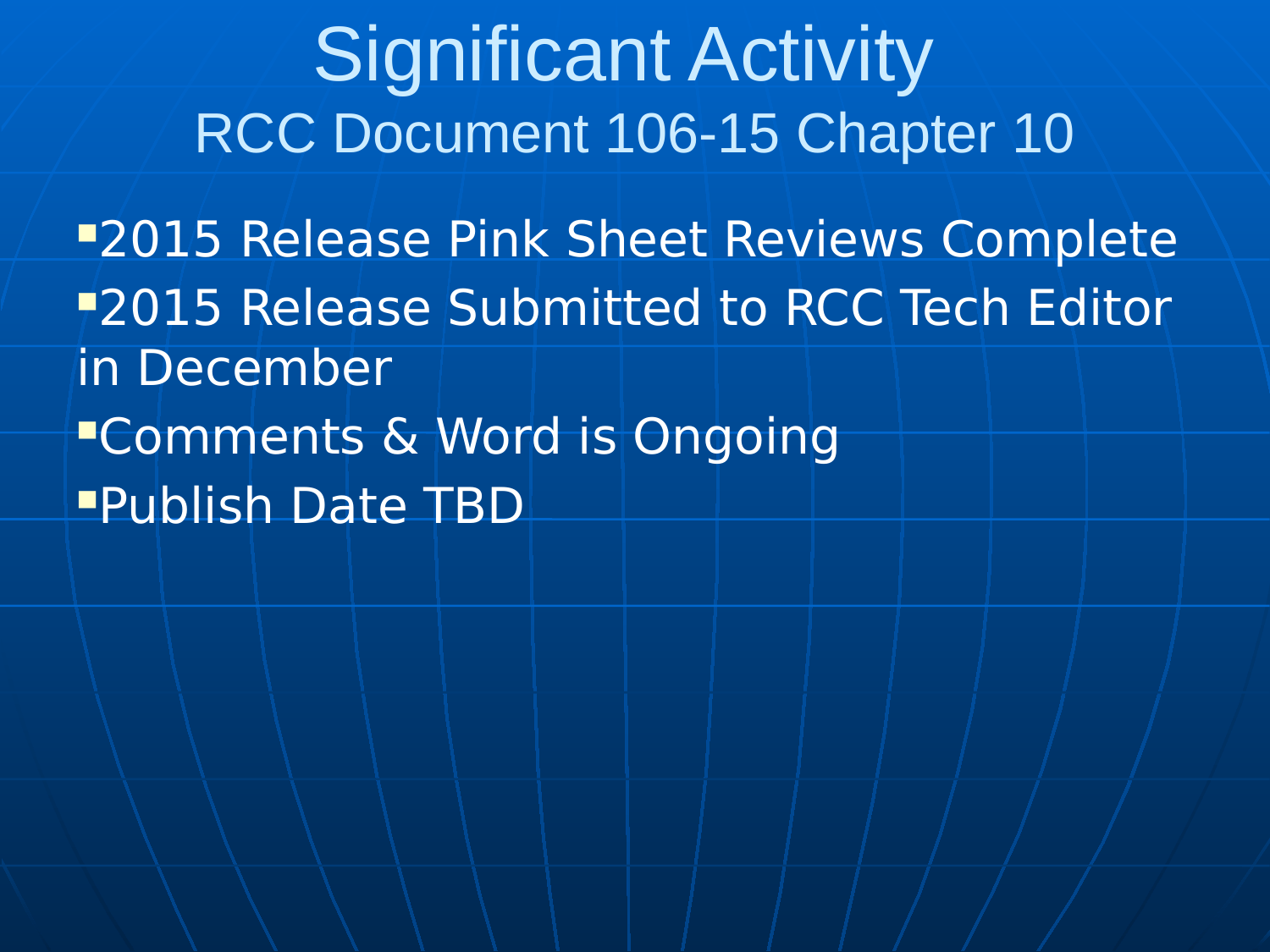

# Significant Activity RCC Document 106-15 Chapter 10
2015 Release Pink Sheet Reviews Complete
2015 Release Submitted to RCC Tech Editor in December
Comments & Word is Ongoing
Publish Date TBD